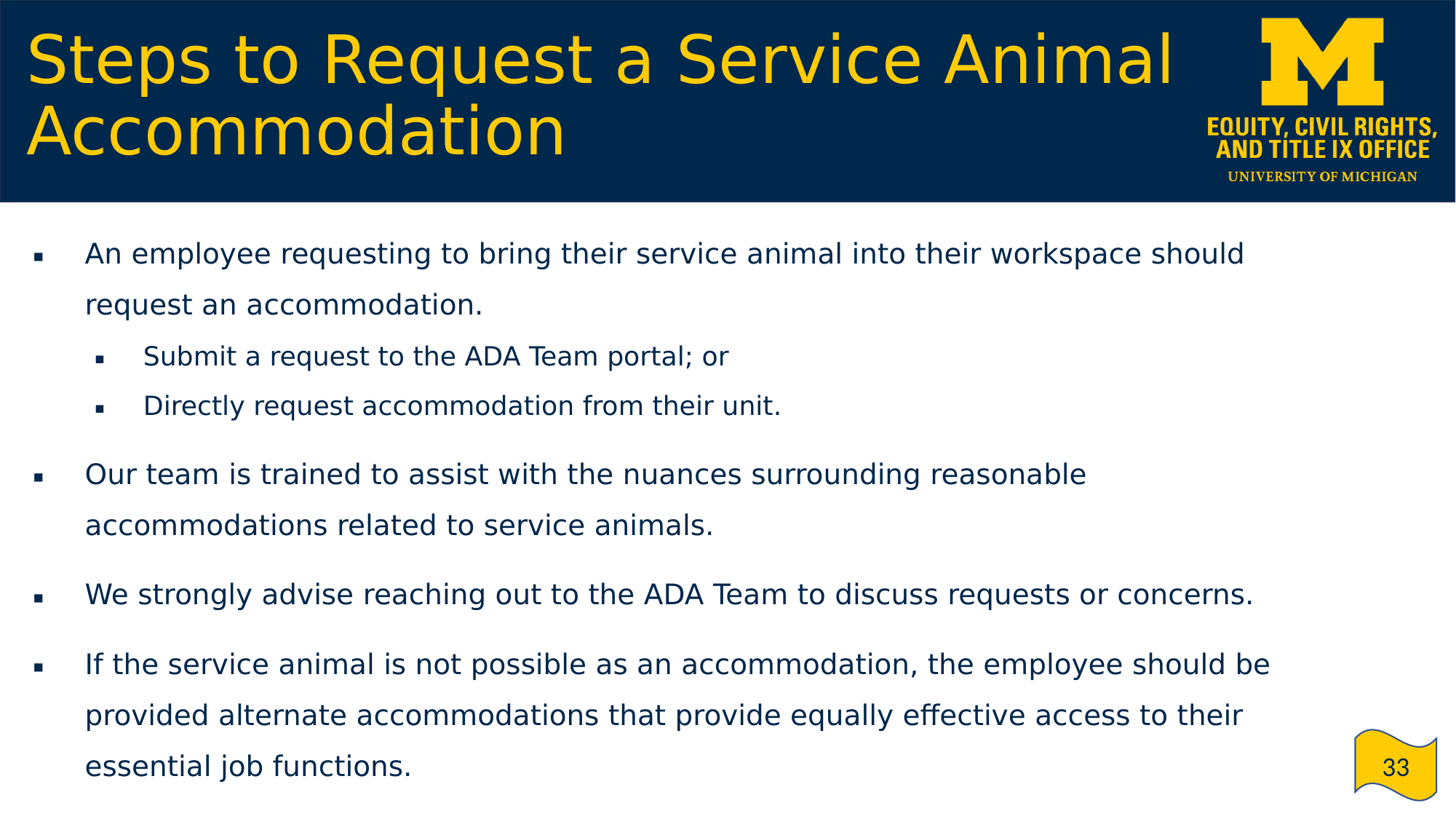

# Steps to Request a Service Animal Accommodation
An employee requesting to bring their service animal into their workspace should request an accommodation.
Submit a request to the ADA Team portal; or
Directly request accommodation from their unit.
Our team is trained to assist with the nuances surrounding reasonable accommodations related to service animals.
We strongly advise reaching out to the ADA Team to discuss requests or concerns.
If the service animal is not possible as an accommodation, the employee should be provided alternate accommodations that provide equally effective access to their essential job functions.